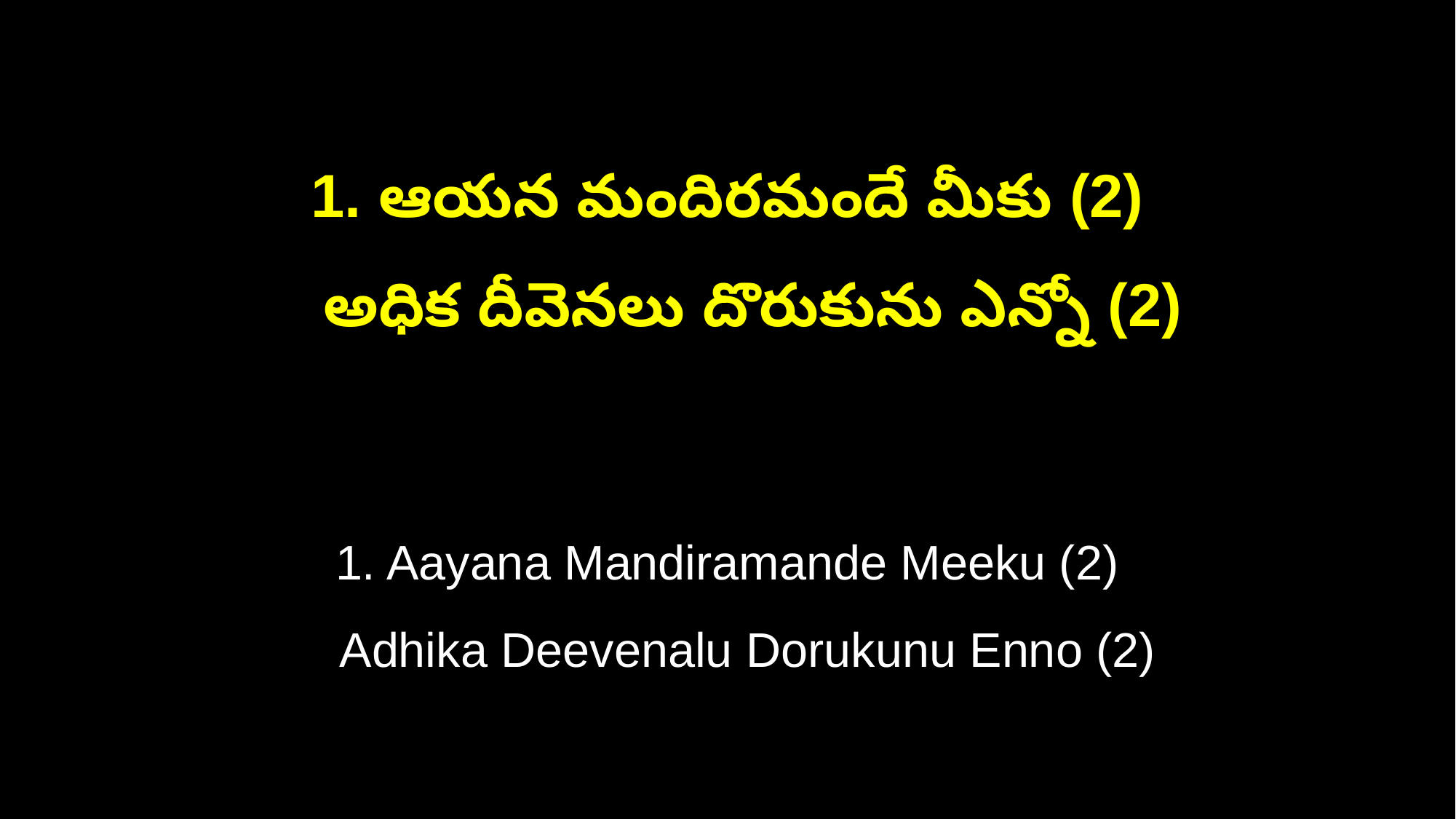

1. ఆయన మందిరమందే మీకు (2)
   అధిక దీవెనలు దొరుకును ఎన్నో (2)
1. Aayana Mandiramande Meeku (2)
   Adhika Deevenalu Dorukunu Enno (2)